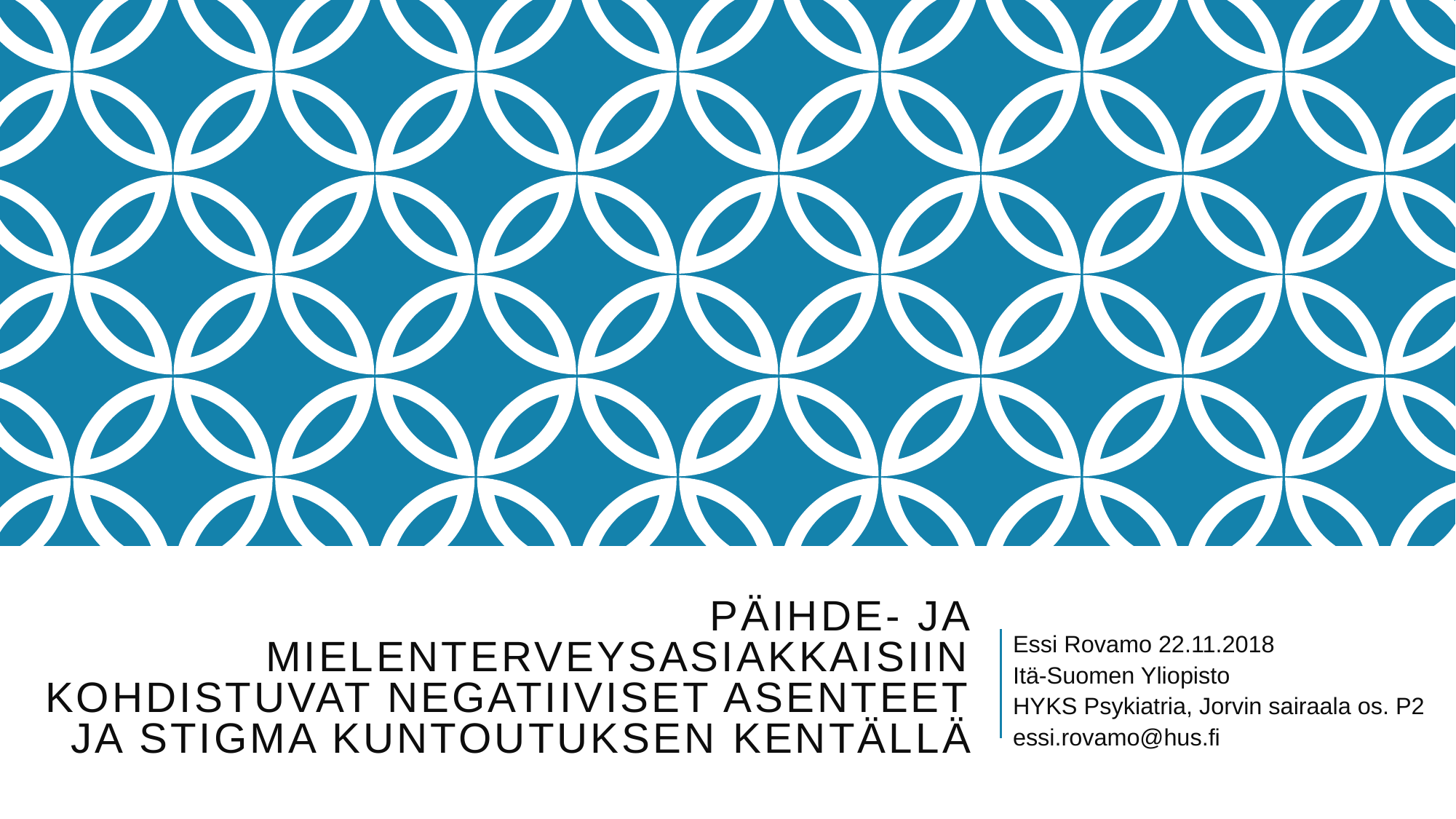

# Päihde- ja mielenterveysasiakkaisiin kohdistuvat Negatiiviset asenteet ja stigma kuntoutuksen kentällä
Essi Rovamo 22.11.2018
Itä-Suomen Yliopisto
HYKS Psykiatria, Jorvin sairaala os. P2
essi.rovamo@hus.fi